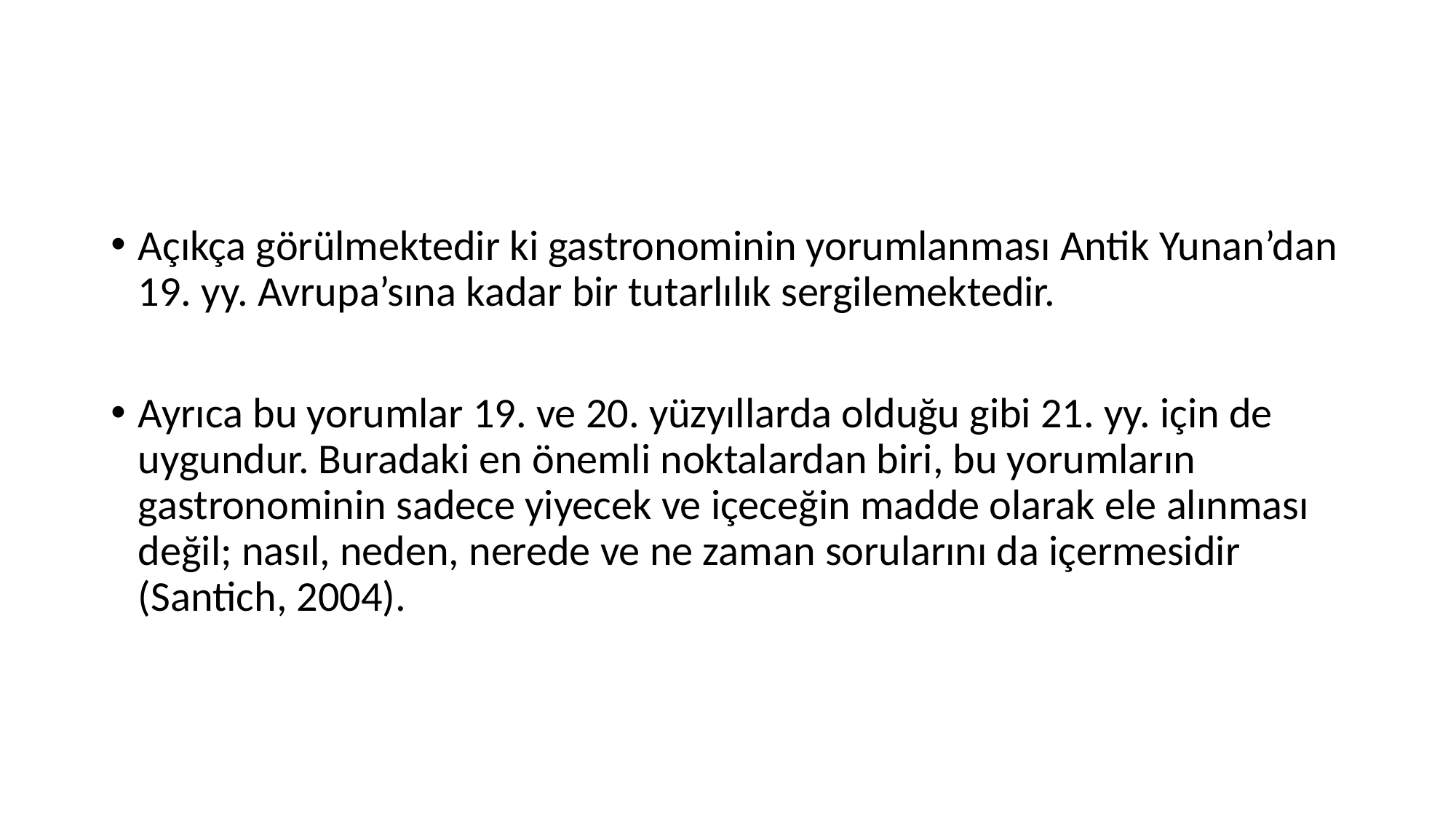

#
Açıkça görülmektedir ki gastronominin yorumlanması Antik Yunan’dan 19. yy. Avrupa’sına kadar bir tutarlılık sergilemektedir.

Ayrıca bu yorumlar 19. ve 20. yüzyıllarda olduğu gibi 21. yy. için de uygundur. Buradaki en önemli noktalardan biri, bu yorumların gastronominin sadece yiyecek ve içeceğin madde olarak ele alınması değil; nasıl, neden, nerede ve ne zaman sorularını da içermesidir (Santich, 2004).